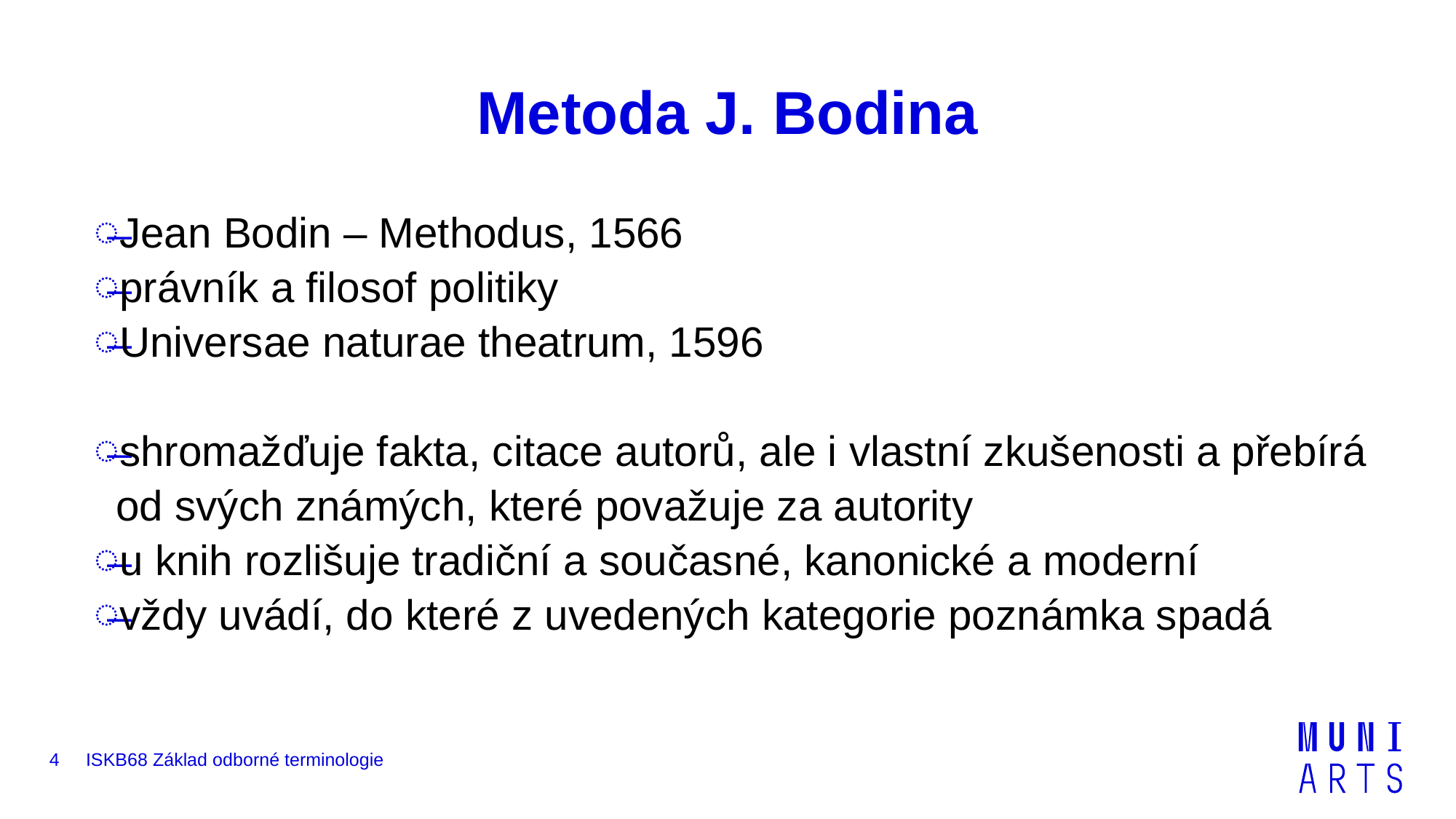

# Metoda J. Bodina
Jean Bodin – Methodus, 1566
právník a filosof politiky
Universae naturae theatrum, 1596

shromažďuje fakta, citace autorů, ale i vlastní zkušenosti a přebírá od svých známých, které považuje za autority
u knih rozlišuje tradiční a současné, kanonické a moderní
vždy uvádí, do které z uvedených kategorie poznámka spadá

4
ISKB68 Základ odborné terminologie